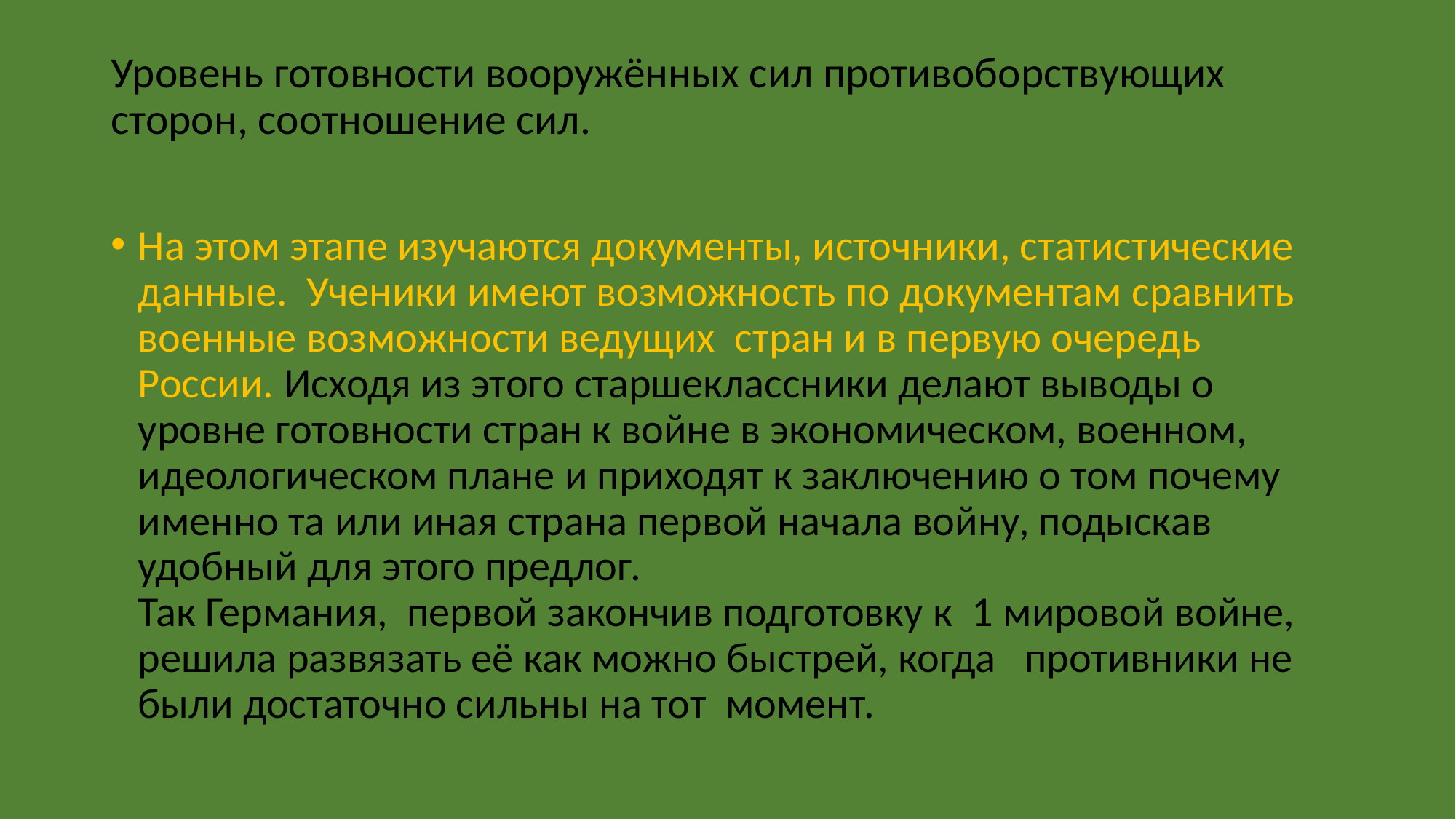

# Уровень готовности вооружённых сил противоборствующих сторон, соотношение сил.
На этом этапе изучаются документы, источники, статистические данные.  Ученики имеют возможность по документам сравнить военные возможности ведущих  стран и в первую очередь России. Исходя из этого старшеклассники делают выводы о уровне готовности стран к войне в экономическом, военном, идеологическом плане и приходят к заключению о том почему именно та или иная страна первой начала войну, подыскав удобный для этого предлог.
Так Германия,  первой закончив подготовку к  1 мировой войне, решила развязать её как можно быстрей, когда   противники не были достаточно сильны на тот  момент.